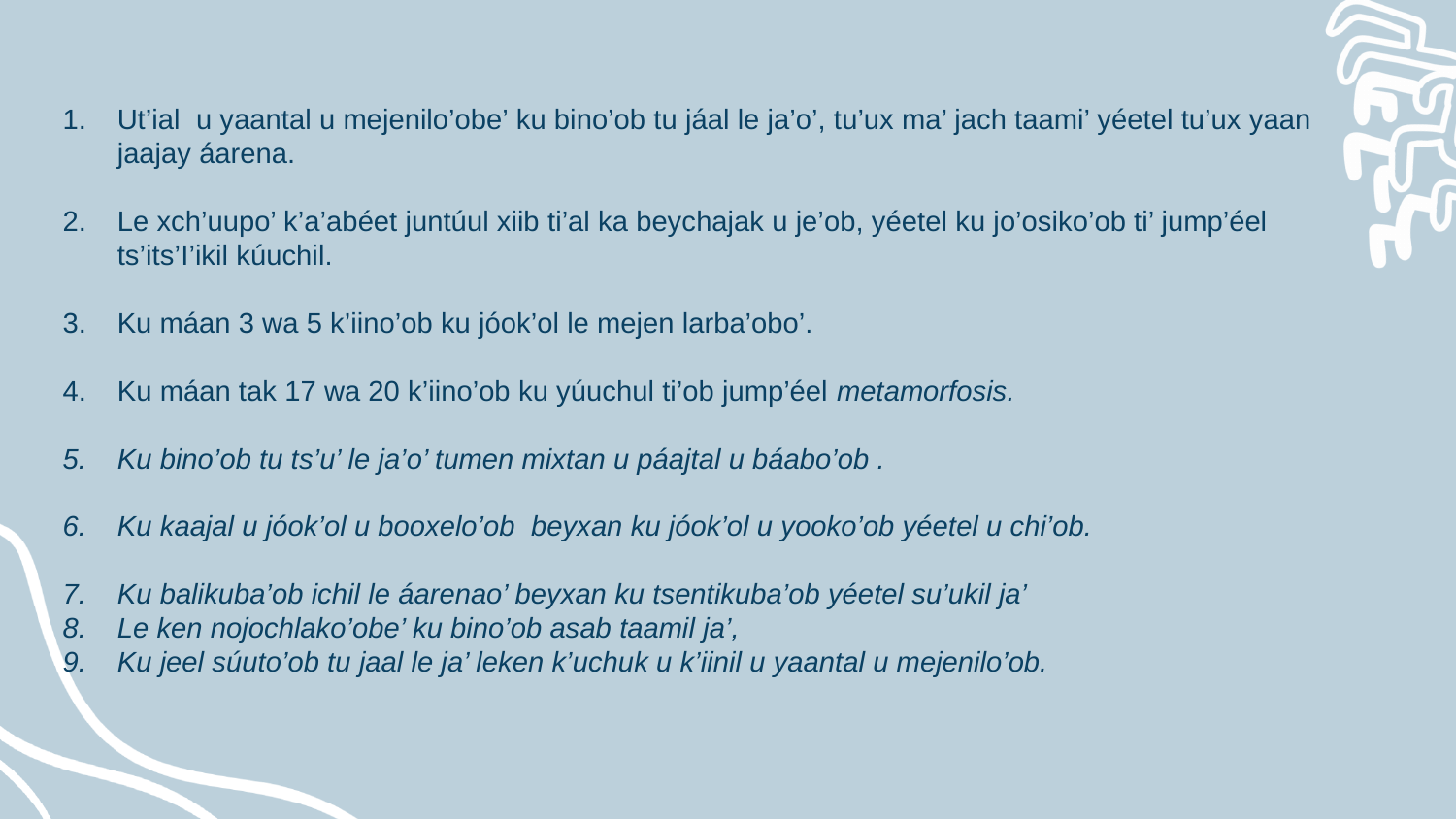

Ut’ial  u yaantal u mejenilo’obe’ ku bino’ob tu jáal le ja’o’, tu’ux ma’ jach taami’ yéetel tu’ux yaan jaajay áarena.

Le xch’uupo’ k’a’abéet juntúul xiib ti’al ka beychajak u je’ob, yéetel ku jo’osiko’ob ti’ jump’éel ts’its’I’ikil kúuchil.

Ku máan 3 wa 5 k’iino’ob ku jóok’ol le mejen larba’obo’.

Ku máan tak 17 wa 20 k’iino’ob ku yúuchul ti’ob jump’éel metamorfosis.

Ku bino’ob tu ts’u’ le ja’o’ tumen mixtan u páajtal u báabo’ob .

Ku kaajal u jóok’ol u booxelo’ob  beyxan ku jóok’ol u yooko’ob yéetel u chi’ob.

Ku balikuba’ob ichil le áarenao’ beyxan ku tsentikuba’ob yéetel su’ukil ja’
Le ken nojochlako’obe’ ku bino’ob asab taamil ja’,
Ku jeel súuto’ob tu jaal le ja’ leken k’uchuk u k’iinil u yaantal u mejenilo’ob.